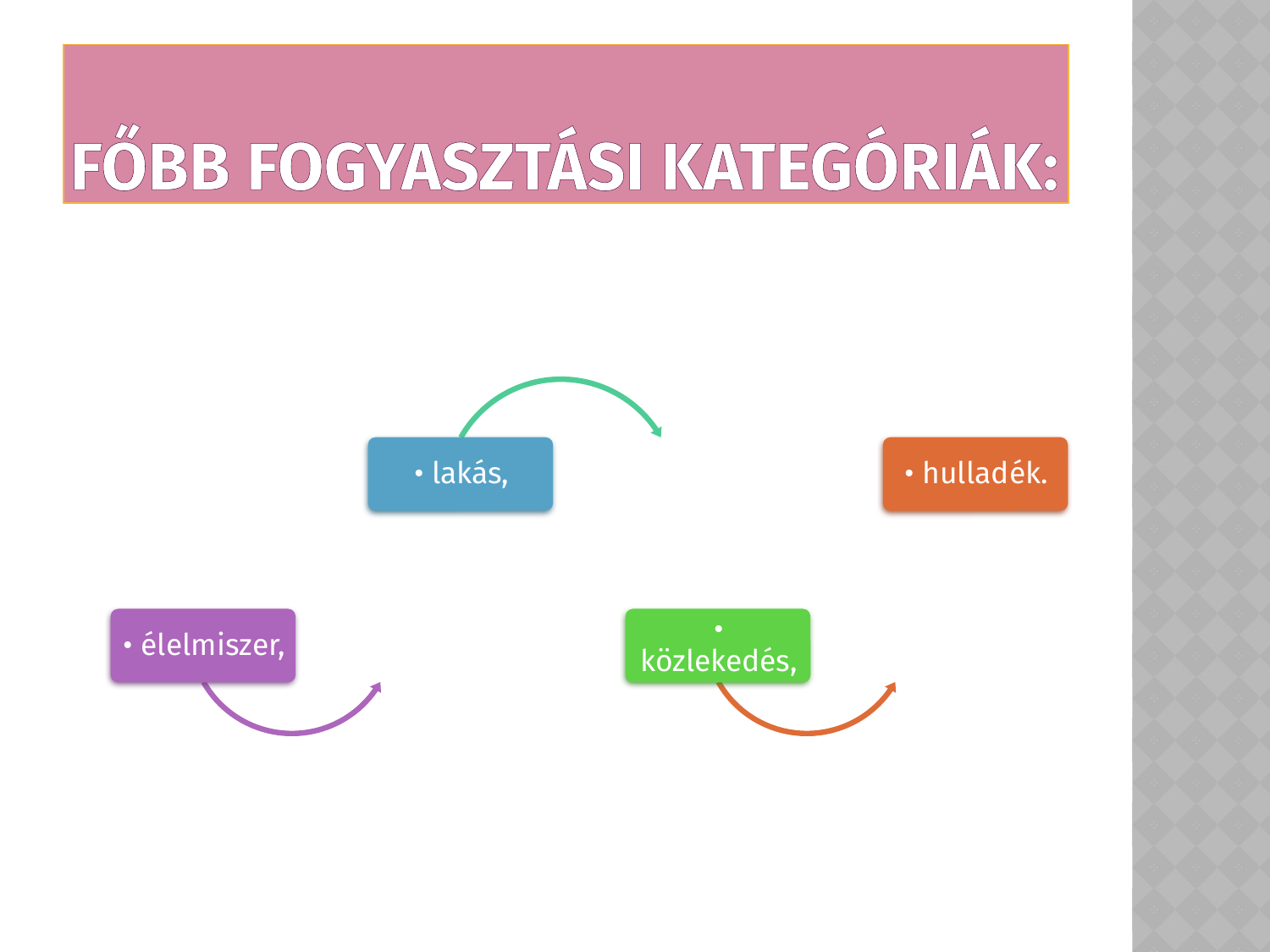

# Főbb fogyasztási kategóriák:
• élelmiszer,
• lakás,
• közlekedés,
• hulladék.